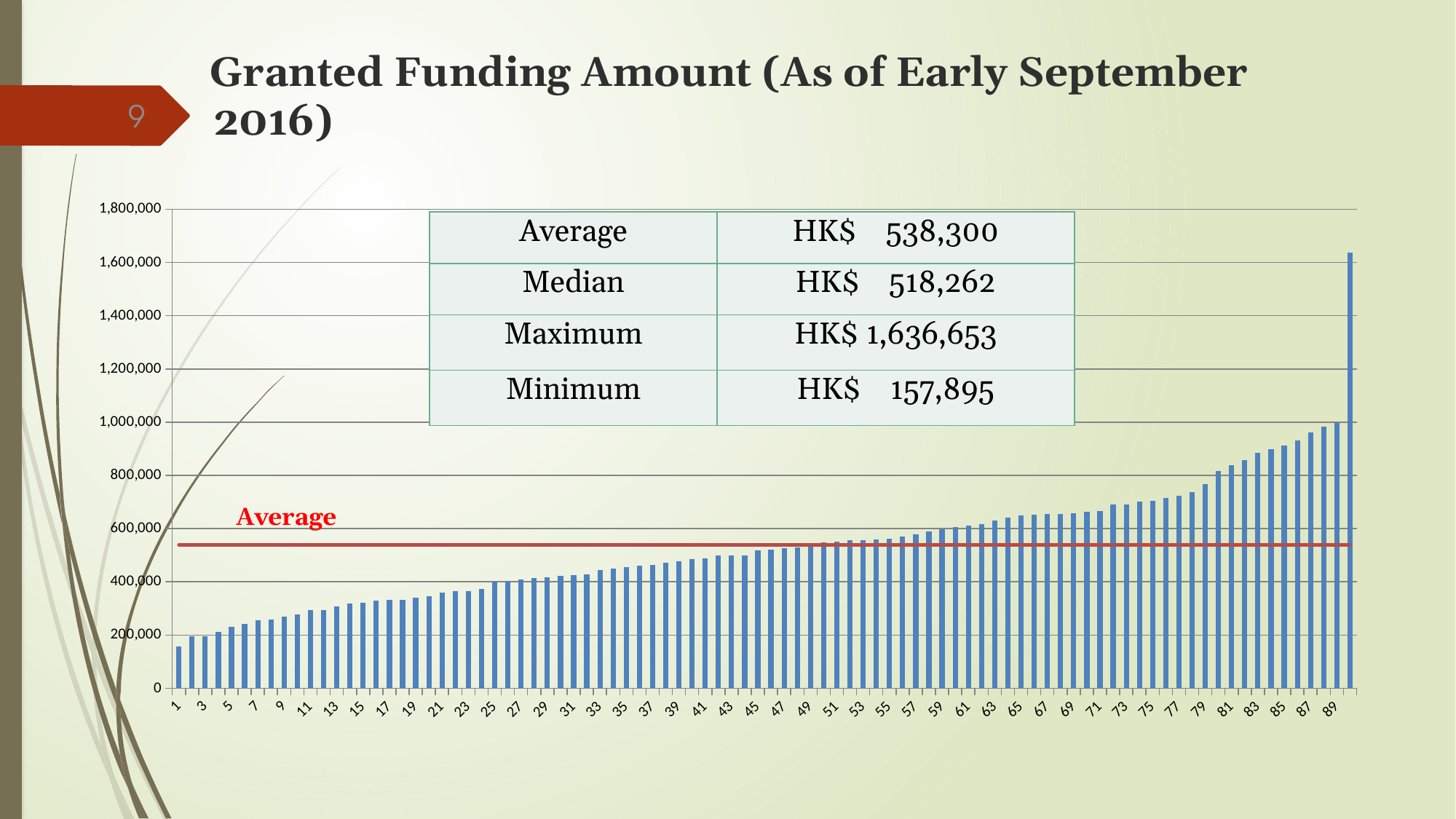

# Granted Funding Amount (As of Early September   2016)
9

### Chart

| Category |  | 538,300 538,300 538,300 538,300 538,300 538,300 538,300 538,300 538,300 538,300 538,300 538,300 538,300 538,300 538,300 538,300 538,300 538,300 538,300 538,300 538,300 538,300 538,300 538,300 538,300 538,300 538,300 538,300 538,300 538,300 538,300 538,300 |
|---|---|---|
| 1 | 157895.0 | 538299.7016666667 |
| 2 | 195332.0 | 538299.7016666667 |
| 3 | 195500.0 | 538299.7016666667 |
| 4 | 212175.0 | 538299.7016666667 |
| 5 | 229452.6 | 538299.7016666667 |
| 6 | 242236.0 | 538299.7016666667 |
| 7 | 256818.0 | 538299.7016666667 |
| 8 | 258750.0 | 538299.7016666667 |
| 9 | 269100.0 | 538299.7016666667 |
| 10 | 278530.0 | 538299.7016666667 |
| 11 | 294400.0 | 538299.7016666667 |
| 12 | 294883.0 | 538299.7016666667 |
| 13 | 308706.0 | 538299.7016666667 |
| 14 | 318036.6 | 538299.7016666667 |
| 15 | 322414.0 | 538299.7016666667 |
| 16 | 329906.3 | 538299.7016666667 |
| 17 | 332350.0 | 538299.7016666667 |
| 18 | 332426.7 | 538299.7016666667 |
| 19 | 340786.0 | 538299.7016666667 |
| 20 | 345028.0 | 538299.7016666667 |
| 21 | 359869.5 | 538299.7016666667 |
| 22 | 365700.0 | 538299.7016666667 |
| 23 | 365700.0 | 538299.7016666667 |
| 24 | 373635.0 | 538299.7016666667 |
| 25 | 399326.0 | 538299.7016666667 |
| 26 | 403880.0 | 538299.7016666667 |
| 27 | 408894.0 | 538299.7016666667 |
| 28 | 415150.0 | 538299.7016666667 |
| 29 | 416760.0 | 538299.7016666667 |
| 30 | 423200.0 | 538299.7016666667 |
| 31 | 424120.0 | 538299.7016666667 |
| 32 | 428490.0 | 538299.7016666667 |
| 33 | 443497.5 | 538299.7016666667 |
| 34 | 448945.05 | 538299.7016666667 |
| 35 | 455975.0 | 538299.7016666667 |
| 36 | 461088.4 | 538299.7016666667 |
| 37 | 463025.0 | 538299.7016666667 |
| 38 | 470695.0 | 538299.7016666667 |
| 39 | 476123.0 | 538299.7016666667 |
| 40 | 485415.0 | 538299.7016666667 |
| 41 | 488750.0 | 538299.7016666667 |
| 42 | 498251.3 | 538299.7016666667 |
| 43 | 499878.0 | 538299.7016666667 |
| 44 | 500000.0 | 538299.7016666667 |
| 45 | 516954.0 | 538299.7016666667 |
| 46 | 519570.0 | 538299.7016666667 |
| 47 | 526700.0 | 538299.7016666667 |
| 48 | 528471.0 | 538299.7016666667 |
| 49 | 544255.0 | 538299.7016666667 |
| 50 | 548775.4 | 538299.7016666667 |
| 51 | 552000.0 | 538299.7016666667 |
| 52 | 556600.0 | 538299.7016666667 |
| 53 | 556888.0 | 538299.7016666667 |
| 54 | 559632.0 | 538299.7016666667 |
| 55 | 561547.0 | 538299.7016666667 |
| 56 | 569905.0 | 538299.7016666667 |
| 57 | 579383.0 | 538299.7016666667 |
| 58 | 588000.0 | 538299.7016666667 |
| 59 | 597264.0 | 538299.7016666667 |
| 60 | 605337.0 | 538299.7016666667 |
| 61 | 611225.0 | 538299.7016666667 |
| 62 | 617298.0 | 538299.7016666667 |
| 63 | 630766.0 | 538299.7016666667 |
| 64 | 640366.0 | 538299.7016666667 |
| 65 | 649035.0 | 538299.7016666667 |
| 66 | 652303.0 | 538299.7016666667 |
| 67 | 654500.0 | 538299.7016666667 |
| 68 | 655500.0 | 538299.7016666667 |
| 69 | 657296.0 | 538299.7016666667 |
| 70 | 662969.3 | 538299.7016666667 |
| 71 | 667175.95 | 538299.7016666667 |
| 72 | 690000.0 | 538299.7016666667 |
| 73 | 691210.95 | 538299.7016666667 |
| 74 | 700000.0 | 538299.7016666667 |
| 75 | 704812.0 | 538299.7016666667 |
| 76 | 714985.0 | 538299.7016666667 |
| 77 | 722455.0 | 538299.7016666667 |
| 78 | 737150.0 | 538299.7016666667 |
| 79 | 767917.1 | 538299.7016666667 |
| 80 | 817420.0 | 538299.7016666667 |
| 81 | 838120.0 | 538299.7016666667 |
| 82 | 856452.0 | 538299.7016666667 |
| 83 | 885488.5 | 538299.7016666667 |
| 84 | 898840.0 | 538299.7016666667 |
| 85 | 911536.0 | 538299.7016666667 |
| 86 | 930460.0 | 538299.7016666667 |
| 87 | 961400.0 | 538299.7016666667 |
| 88 | 981966.0 | 538299.7016666667 |
| 89 | 999299.0 | 538299.7016666667 |
| 90 | 1636653.0 | 538299.7016666667 |
| Average | HK$ 538,300 |
| --- | --- |
| Median | HK$ 518,262 |
| Maximum | HK$ 1,636,653 |
| Minimum | HK$ 157,895 |
Average